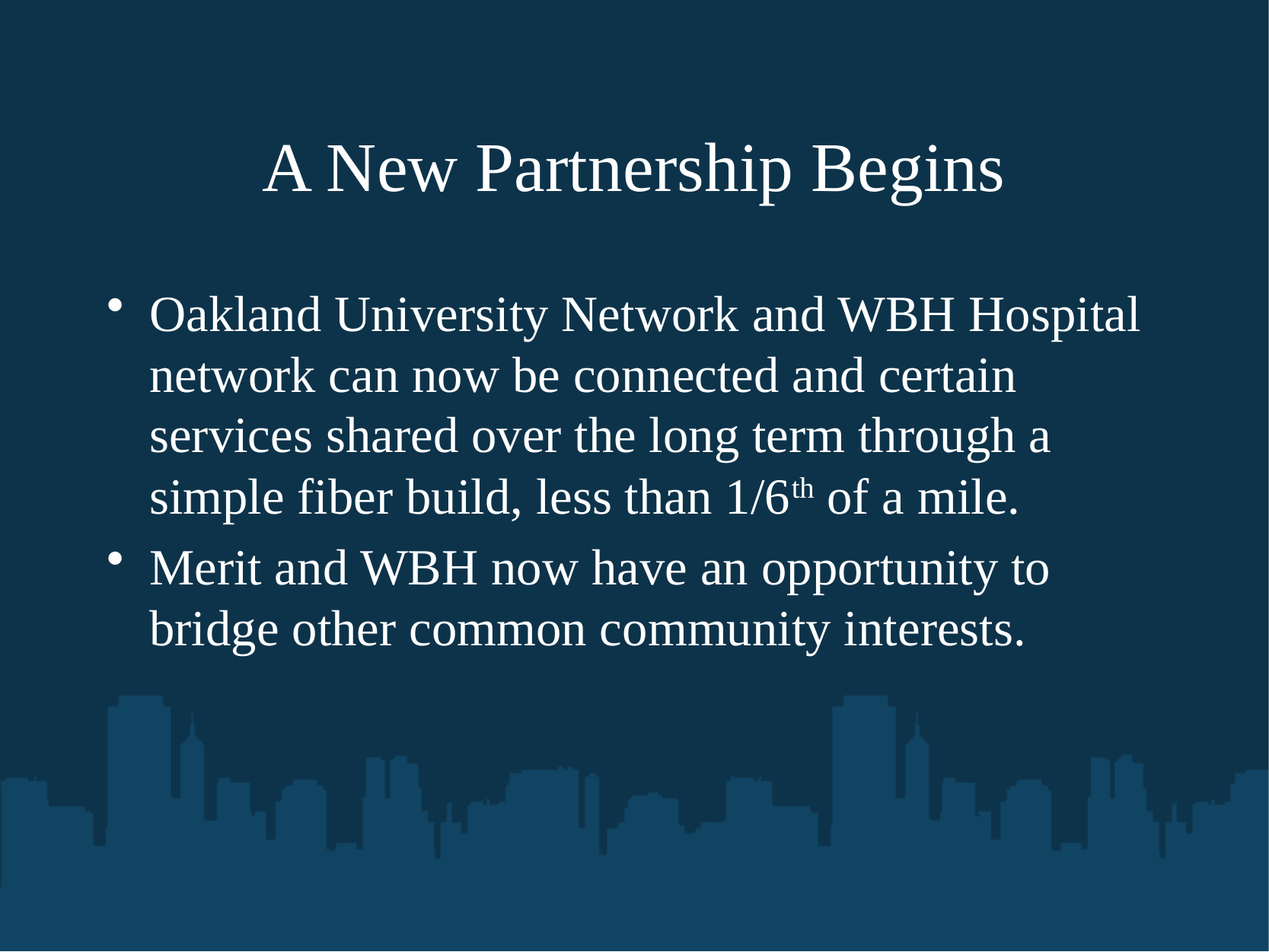

# A New Partnership Begins
Oakland University Network and WBH Hospital network can now be connected and certain services shared over the long term through a simple fiber build, less than 1/6th of a mile.
Merit and WBH now have an opportunity to bridge other common community interests.